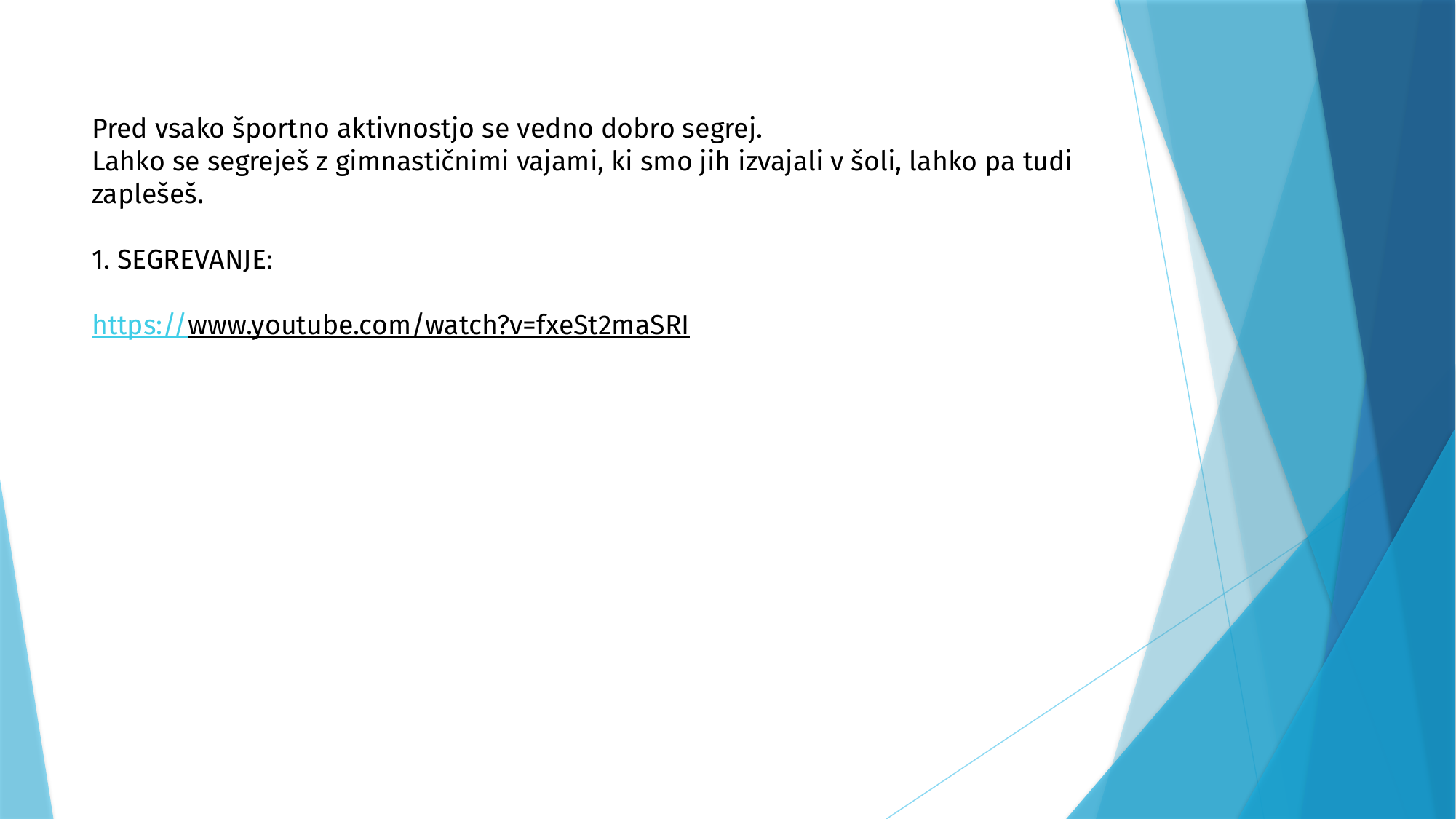

# Pred vsako športno aktivnostjo se vedno dobro segrej. Lahko se segreješ z gimnastičnimi vajami, ki smo jih izvajali v šoli, lahko pa tudi zaplešeš. 1. SEGREVANJE: https://www.youtube.com/watch?v=fxeSt2maSRI